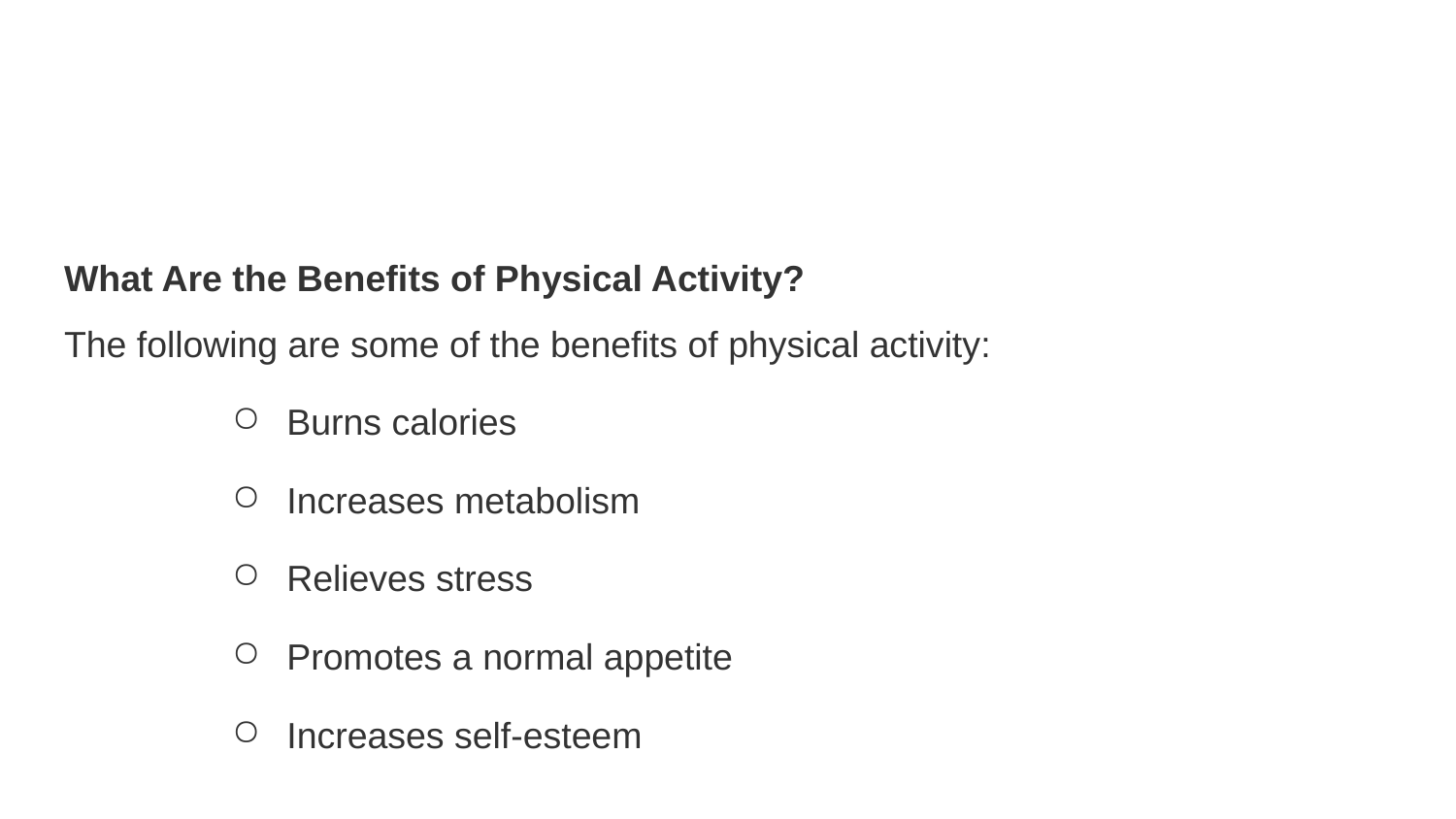

#
What Are the Benefits of Physical Activity?
The following are some of the benefits of physical activity:
Burns calories
Increases metabolism
Relieves stress
Promotes a normal appetite
Increases self-esteem